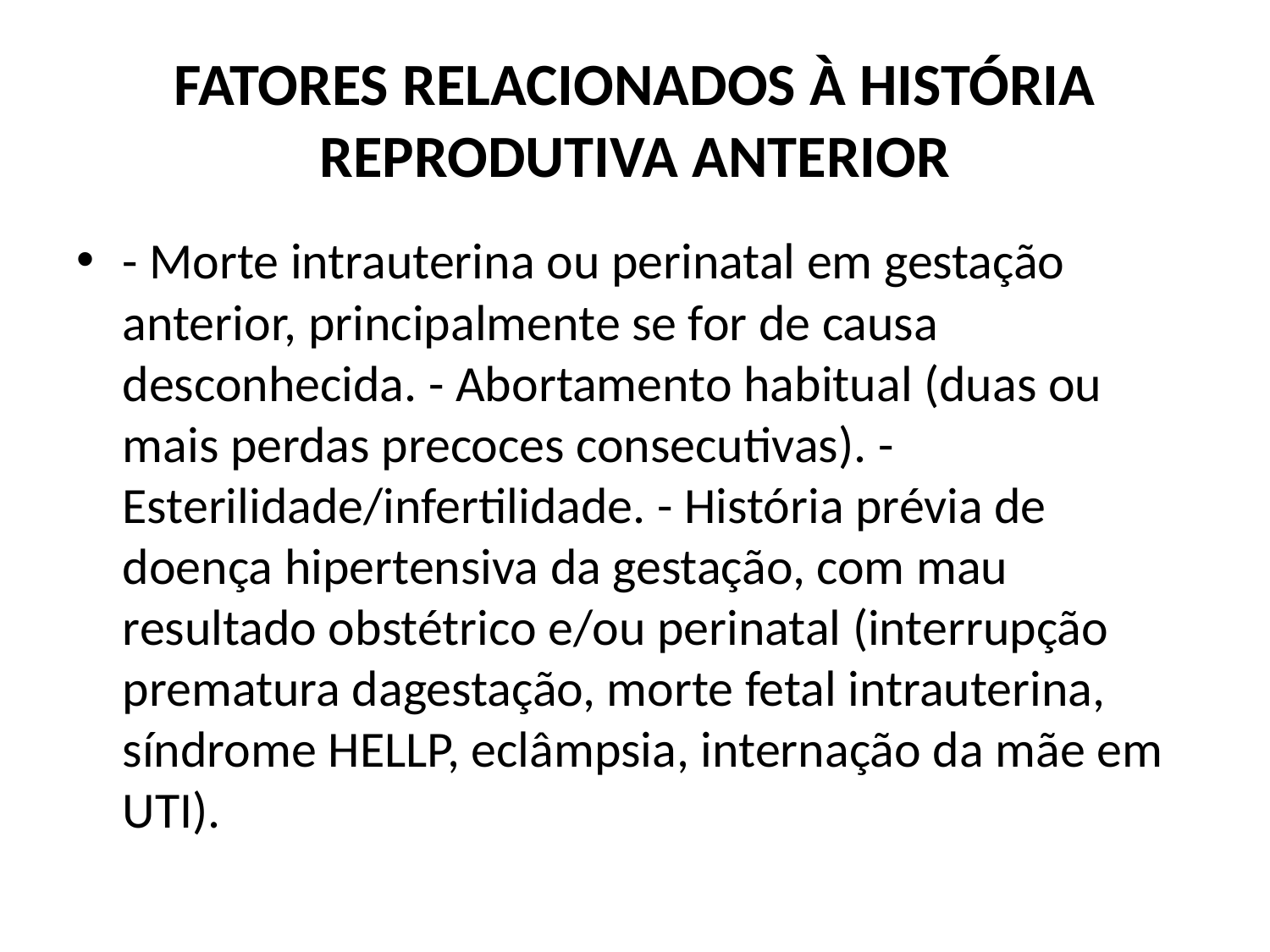

# FATORES RELACIONADOS À HISTÓRIA REPRODUTIVA ANTERIOR
- Morte intrauterina ou perinatal em gestação anterior, principalmente se for de causa desconhecida. - Abortamento habitual (duas ou mais perdas precoces consecutivas). - Esterilidade/infertilidade. - História prévia de doença hipertensiva da gestação, com mau resultado obstétrico e/ou perinatal (interrupção prematura dagestação, morte fetal intrauterina, síndrome HELLP, eclâmpsia, internação da mãe em UTI).